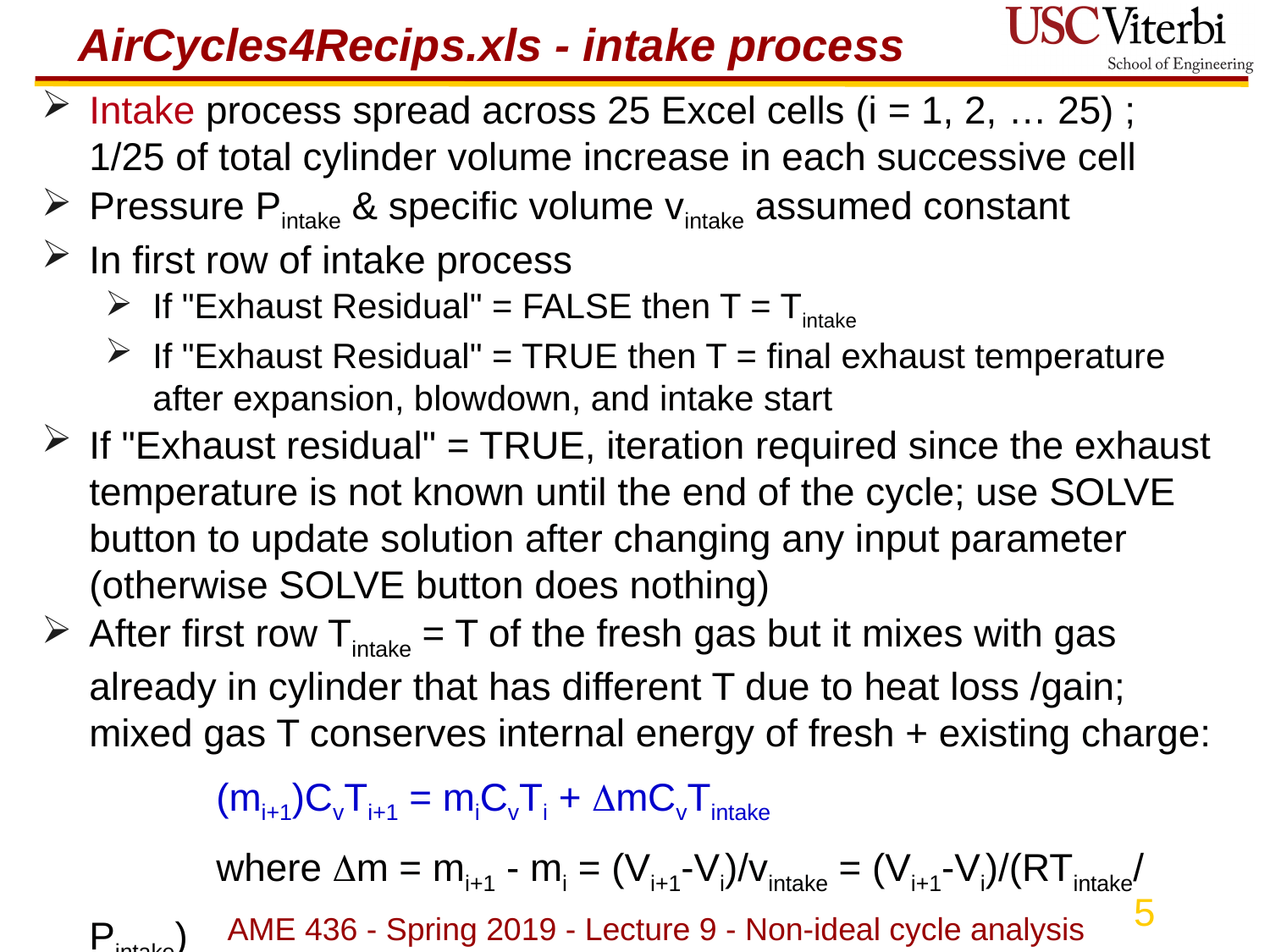

# AirCycles4Recips.xls - intake process
Intake process spread across 25 Excel cells (i = 1, 2, … 25) ;  1/25 of total cylinder volume increase in each successive cell
Pressure Pintake & specific volume vintake assumed constant
In first row of intake process
If "Exhaust Residual" = FALSE then T = Tintake
If "Exhaust Residual" = TRUE then T = final exhaust temperature after expansion, blowdown, and intake start
If "Exhaust residual" = TRUE, iteration required since the exhaust temperature is not known until the end of the cycle; use SOLVE button to update solution after changing any input parameter (otherwise SOLVE button does nothing)
After first row Tintake = T of the fresh gas but it mixes with gas already in cylinder that has different T due to heat loss /gain; mixed gas T conserves internal energy of fresh + existing charge:
		(mi+1)CvTi+1 = miCvTi + ΔmCvTintake
		where Δm = mi+1 - mi = (Vi+1-Vi)/vintake = (Vi+1-Vi)/(RTintake/ Pintake)
AME 436 - Spring 2019 - Lecture 9 - Non-ideal cycle analysis